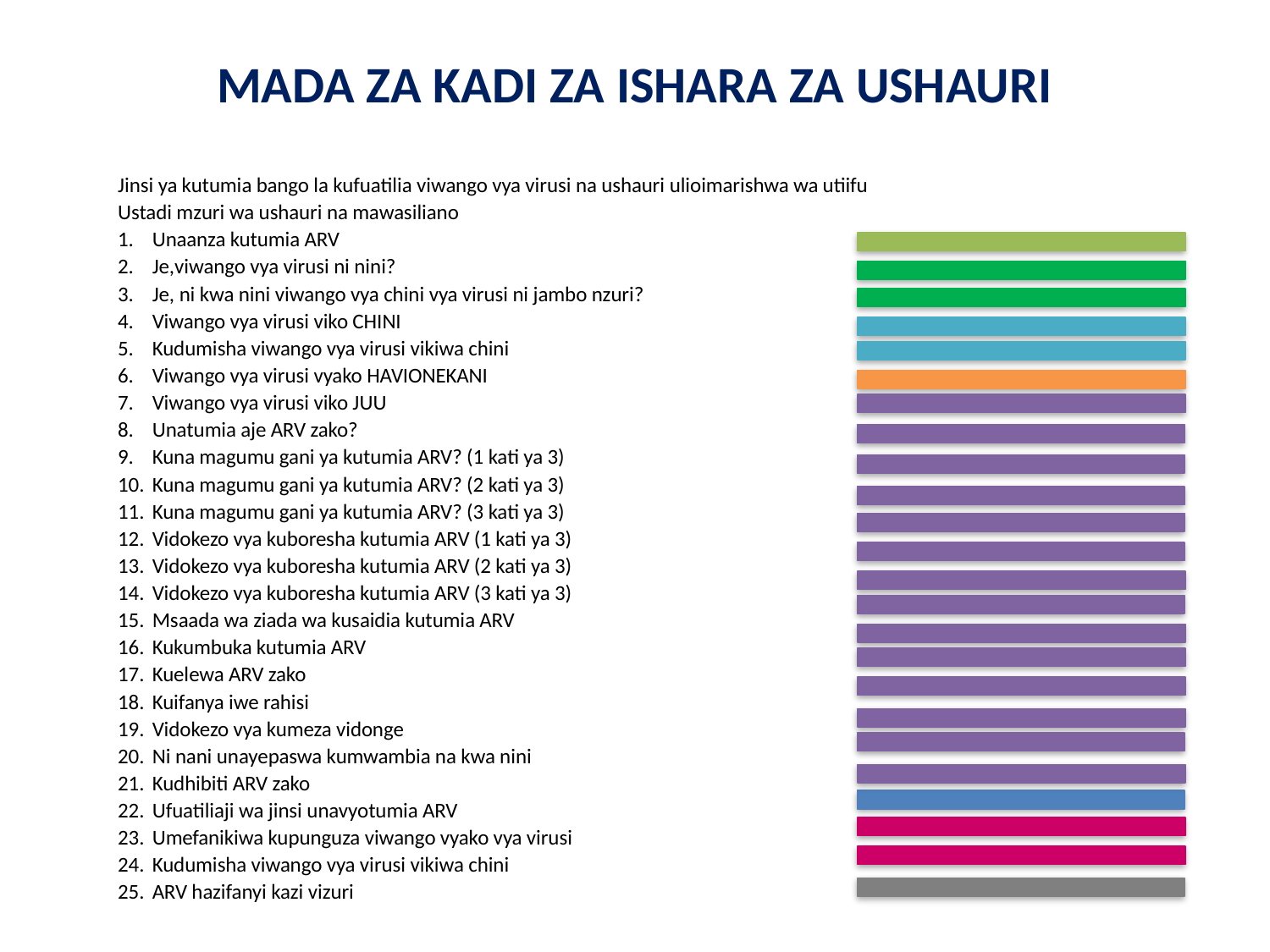

# MADA ZA KADI ZA ISHARA ZA USHAURI
Jinsi ya kutumia bango la kufuatilia viwango vya virusi na ushauri ulioimarishwa wa utiifu
Ustadi mzuri wa ushauri na mawasiliano
Unaanza kutumia ARV
Je,viwango vya virusi ni nini?
Je, ni kwa nini viwango vya chini vya virusi ni jambo nzuri?
Viwango vya virusi viko CHINI
Kudumisha viwango vya virusi vikiwa chini
Viwango vya virusi vyako HAVIONEKANI
Viwango vya virusi viko JUU
Unatumia aje ARV zako?
Kuna magumu gani ya kutumia ARV? (1 kati ya 3)
Kuna magumu gani ya kutumia ARV? (2 kati ya 3)
Kuna magumu gani ya kutumia ARV? (3 kati ya 3)
Vidokezo vya kuboresha kutumia ARV (1 kati ya 3)
Vidokezo vya kuboresha kutumia ARV (2 kati ya 3)
Vidokezo vya kuboresha kutumia ARV (3 kati ya 3)
Msaada wa ziada wa kusaidia kutumia ARV
Kukumbuka kutumia ARV
Kuelewa ARV zako
Kuifanya iwe rahisi
Vidokezo vya kumeza vidonge
Ni nani unayepaswa kumwambia na kwa nini
Kudhibiti ARV zako
Ufuatiliaji wa jinsi unavyotumia ARV
Umefanikiwa kupunguza viwango vyako vya virusi
Kudumisha viwango vya virusi vikiwa chini
ARV hazifanyi kazi vizuri